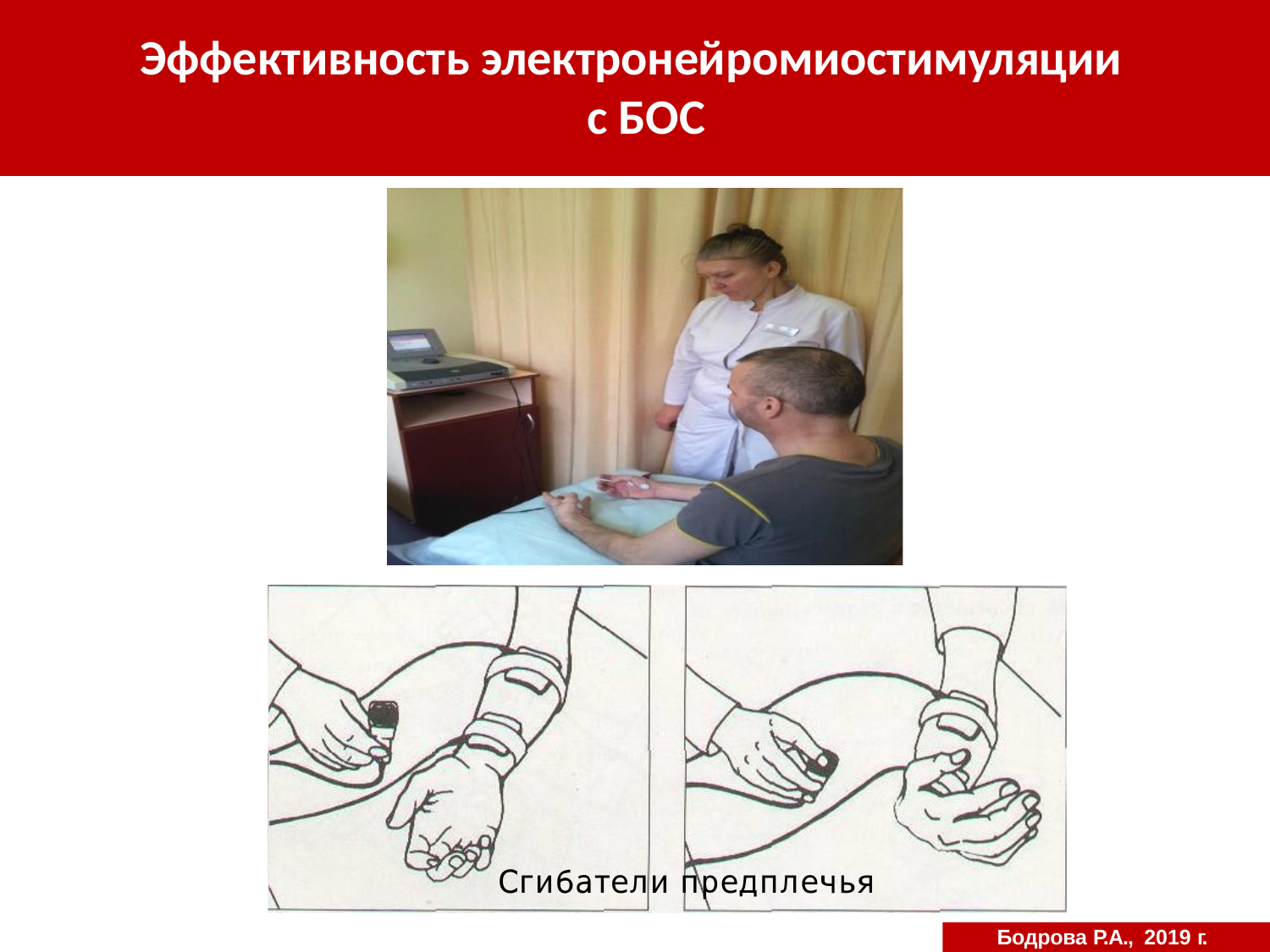

# Эффективность электронейромиостимуляции  с БОС

Сгибатели предплечья

Бодрова Р.А., 2019 г.